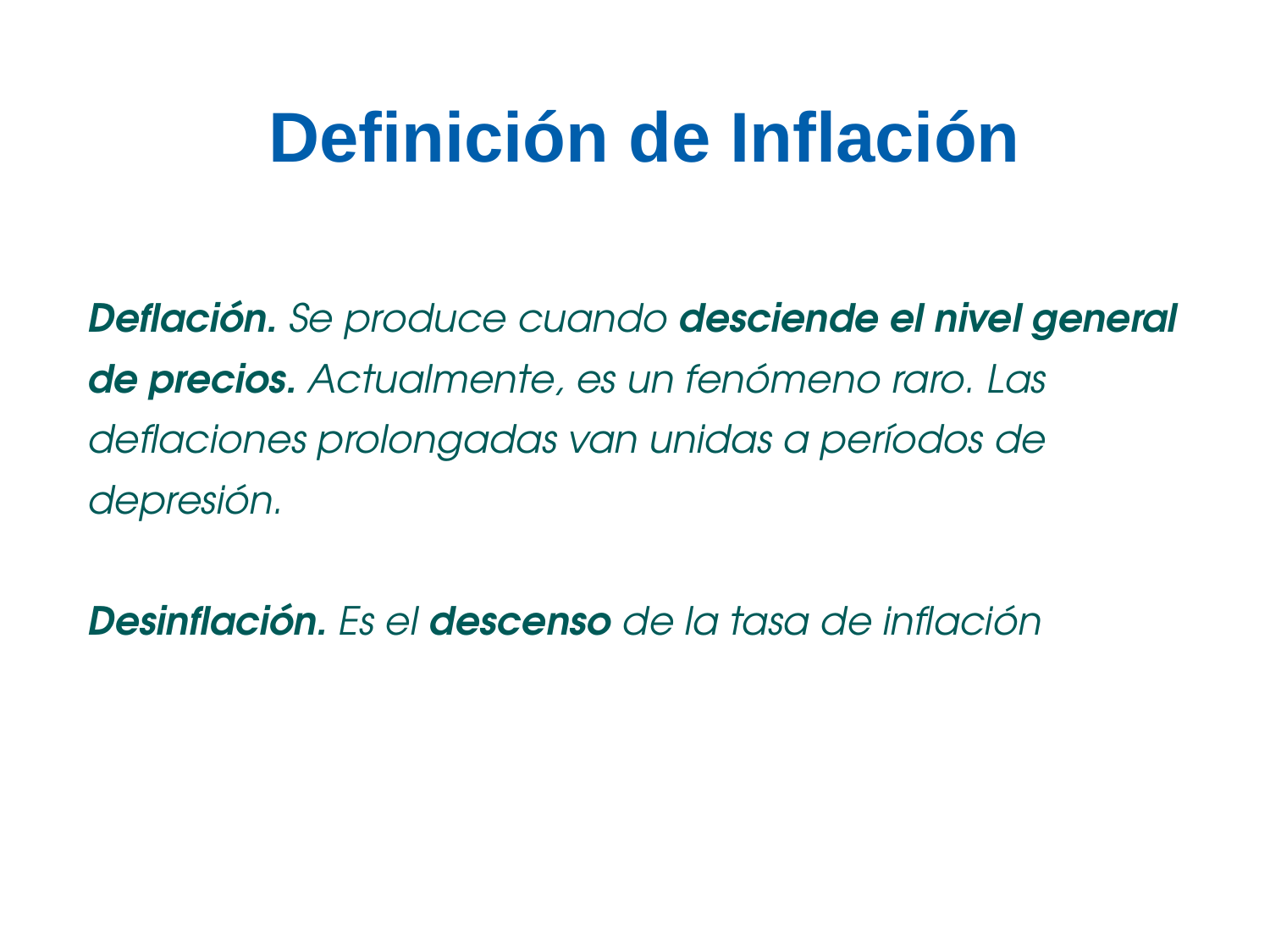

Definición de Inflación
# Deflación. Se produce cuando desciende el nivel general de precios. Actualmente, es un fenómeno raro. Las deflaciones prolongadas van unidas a períodos de depresión. Desinflación. Es el descenso de la tasa de inflación